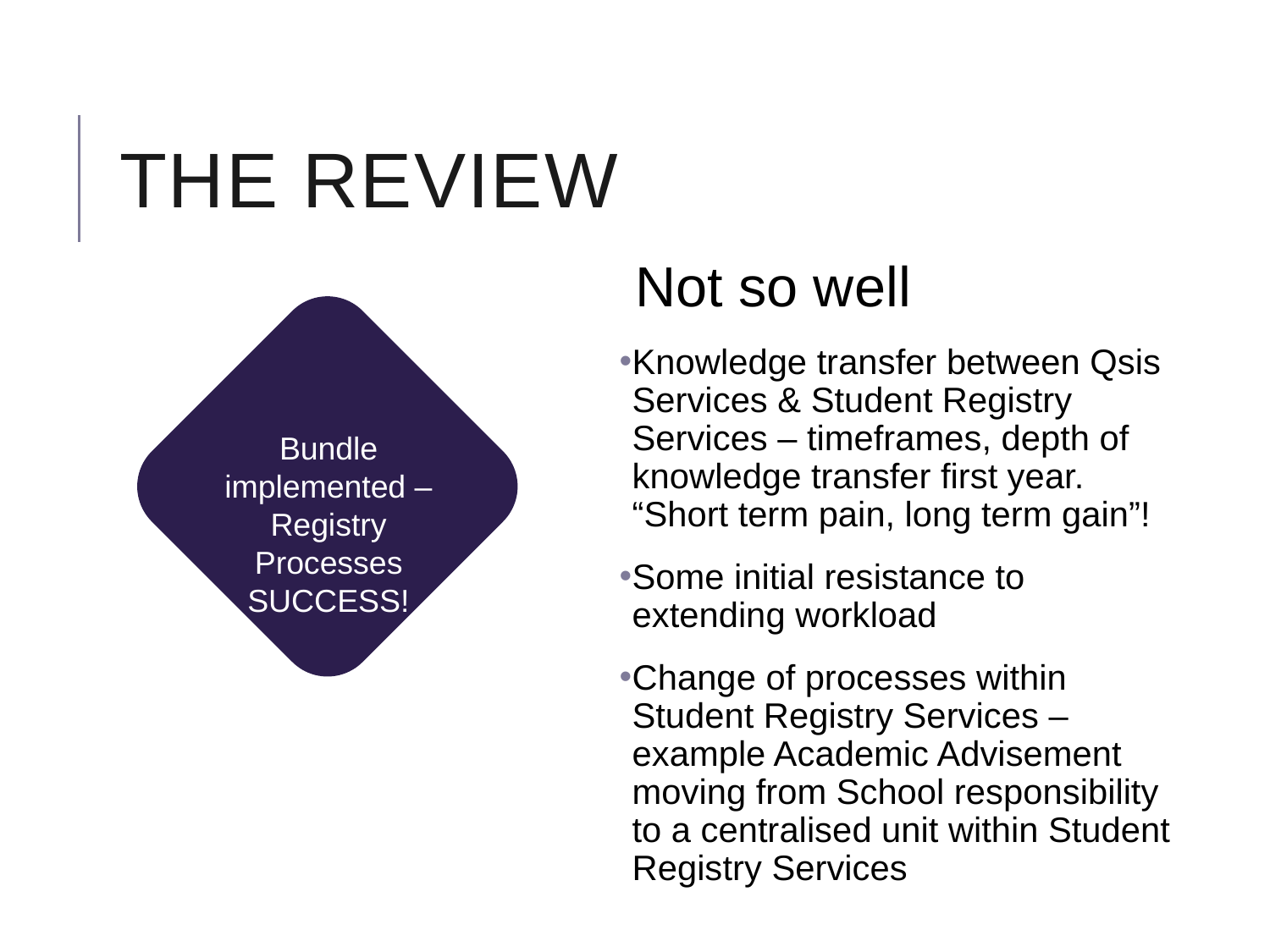

# The review
Not so well
Knowledge transfer between Qsis Services & Student Registry Services – timeframes, depth of knowledge transfer first year. “Short term pain, long term gain”!
Some initial resistance to extending workload
Change of processes within Student Registry Services – example Academic Advisement moving from School responsibility to a centralised unit within Student Registry Services

Bundle implemented – Registry Processes SUCCESS!